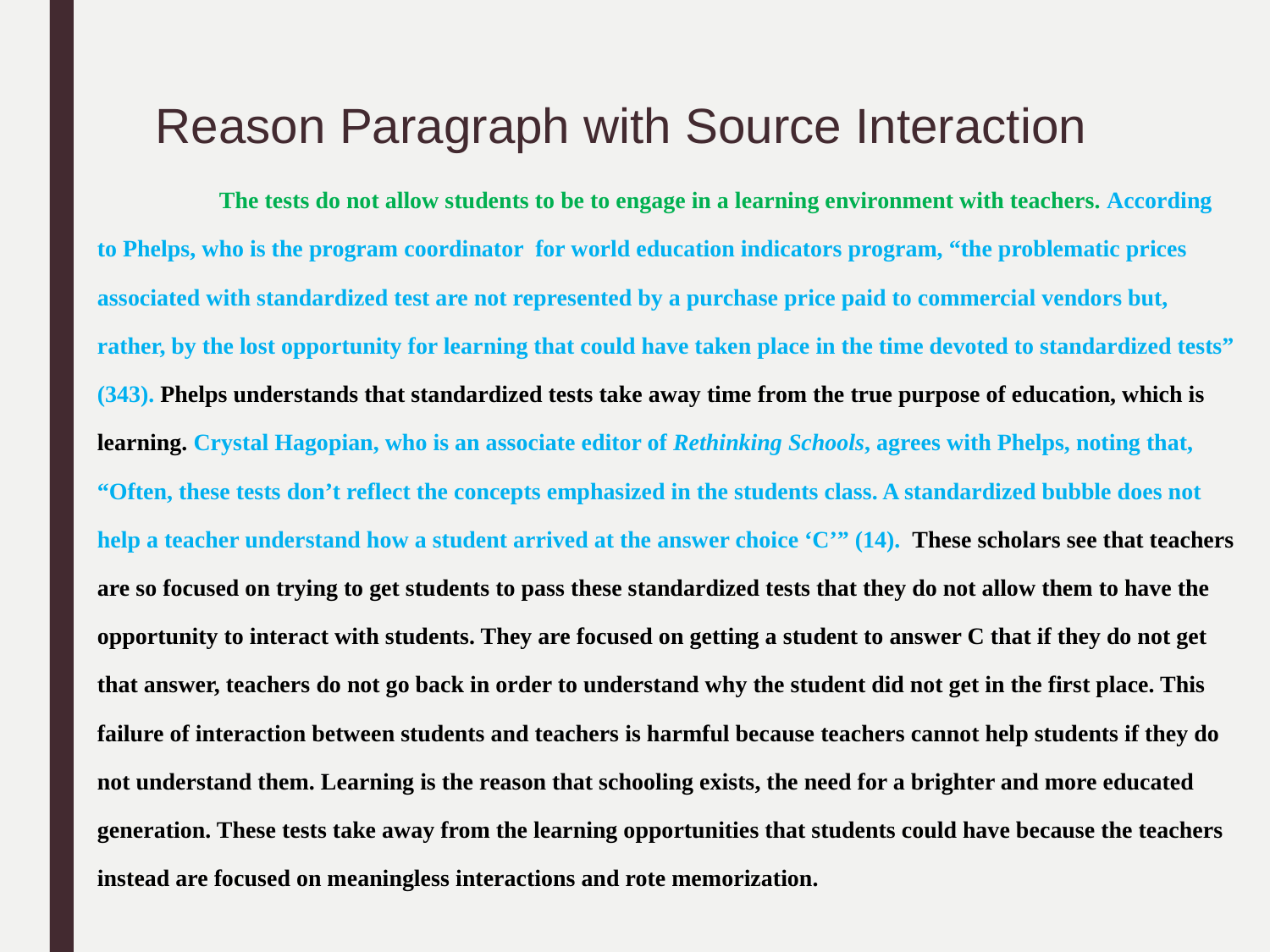

# Reason Paragraph with Source Interaction
	The tests do not allow students to be to engage in a learning environment with teachers. According to Phelps, who is the program coordinator  for world education indicators program, “the problematic prices associated with standardized test are not represented by a purchase price paid to commercial vendors but, rather, by the lost opportunity for learning that could have taken place in the time devoted to standardized tests” (343). Phelps understands that standardized tests take away time from the true purpose of education, which is learning. Crystal Hagopian, who is an associate editor of Rethinking Schools, agrees with Phelps, noting that, “Often, these tests don’t reflect the concepts emphasized in the students class. A standardized bubble does not help a teacher understand how a student arrived at the answer choice ‘C’” (14).  These scholars see that teachers are so focused on trying to get students to pass these standardized tests that they do not allow them to have the opportunity to interact with students. They are focused on getting a student to answer C that if they do not get that answer, teachers do not go back in order to understand why the student did not get in the first place. This failure of interaction between students and teachers is harmful because teachers cannot help students if they do not understand them. Learning is the reason that schooling exists, the need for a brighter and more educated generation. These tests take away from the learning opportunities that students could have because the teachers instead are focused on meaningless interactions and rote memorization.